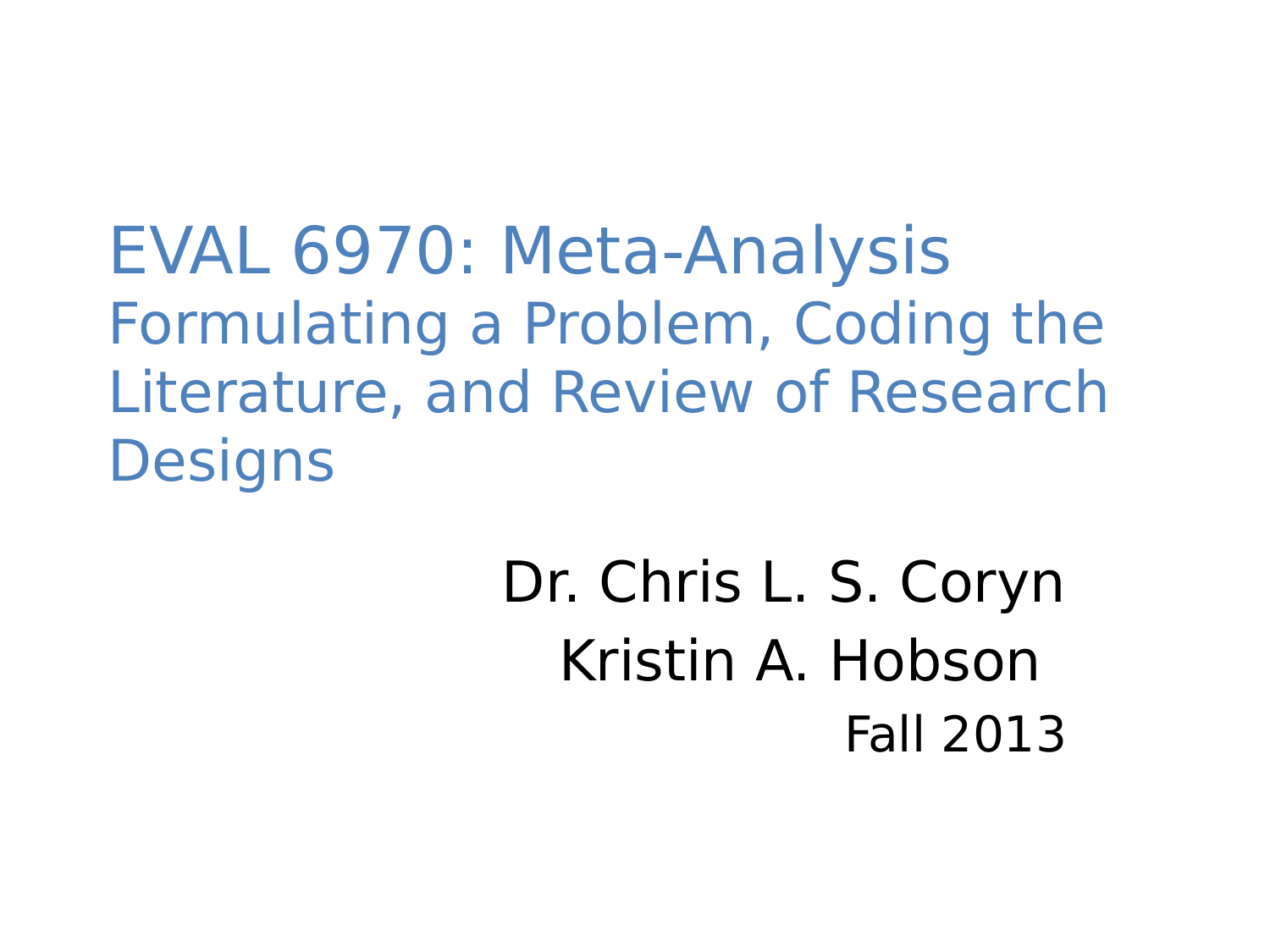

# EVAL 6970: Meta-Analysis Formulating a Problem, Coding the Literature, and Review of Research Designs
Dr. Chris L. S. Coryn
Kristin A. Hobson
Fall 2013